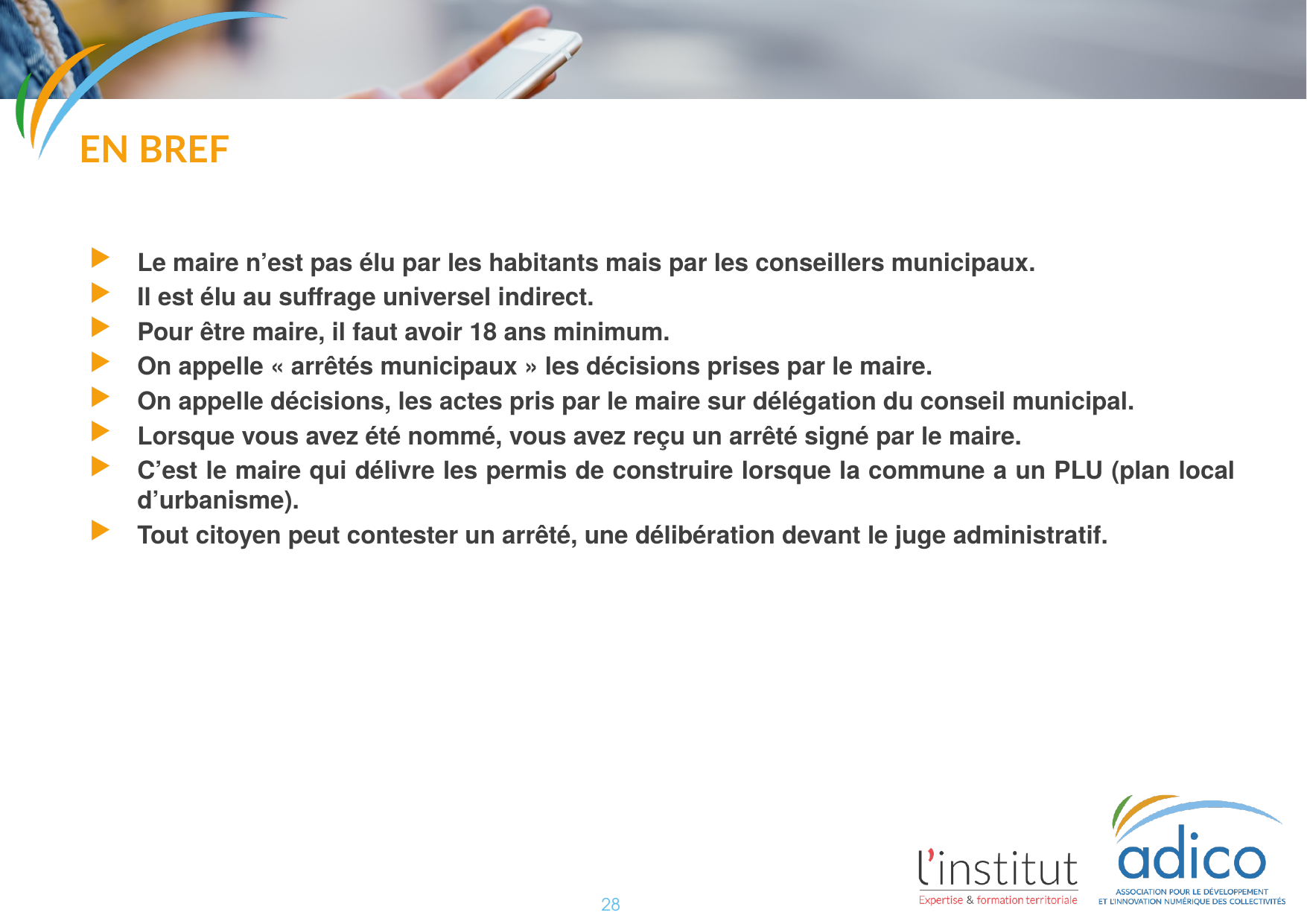

# En bref
Le maire n’est pas élu par les habitants mais par les conseillers municipaux.
Il est élu au suffrage universel indirect.
Pour être maire, il faut avoir 18 ans minimum.
On appelle « arrêtés municipaux » les décisions prises par le maire.
On appelle décisions, les actes pris par le maire sur délégation du conseil municipal.
Lorsque vous avez été nommé, vous avez reçu un arrêté signé par le maire.
C’est le maire qui délivre les permis de construire lorsque la commune a un PLU (plan local d’urbanisme).
Tout citoyen peut contester un arrêté, une délibération devant le juge administratif.